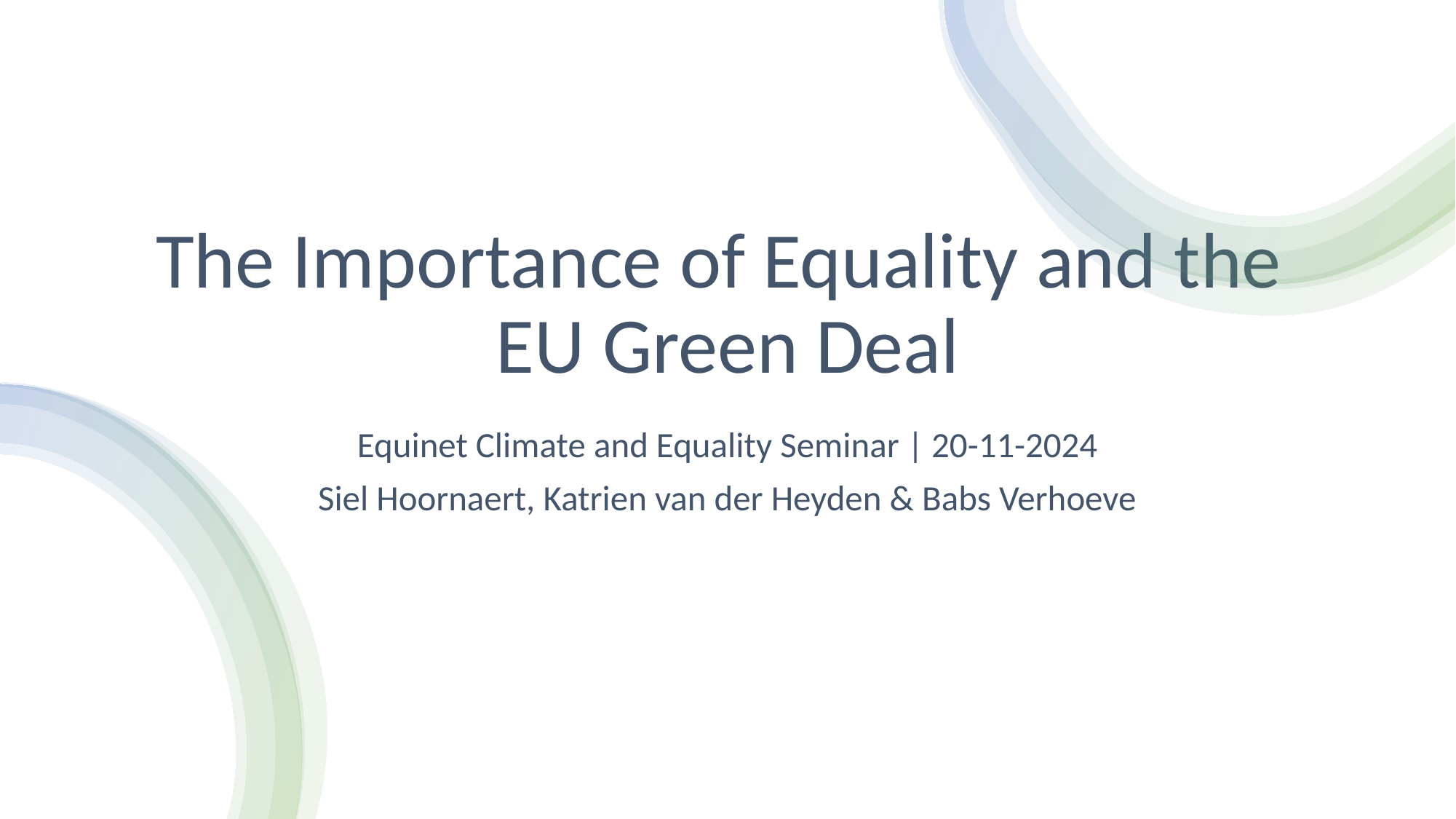

# The Importance of Equality and the EU Green Deal
Equinet Climate and Equality Seminar | 20-11-2024
Siel Hoornaert, Katrien van der Heyden & Babs Verhoeve

1